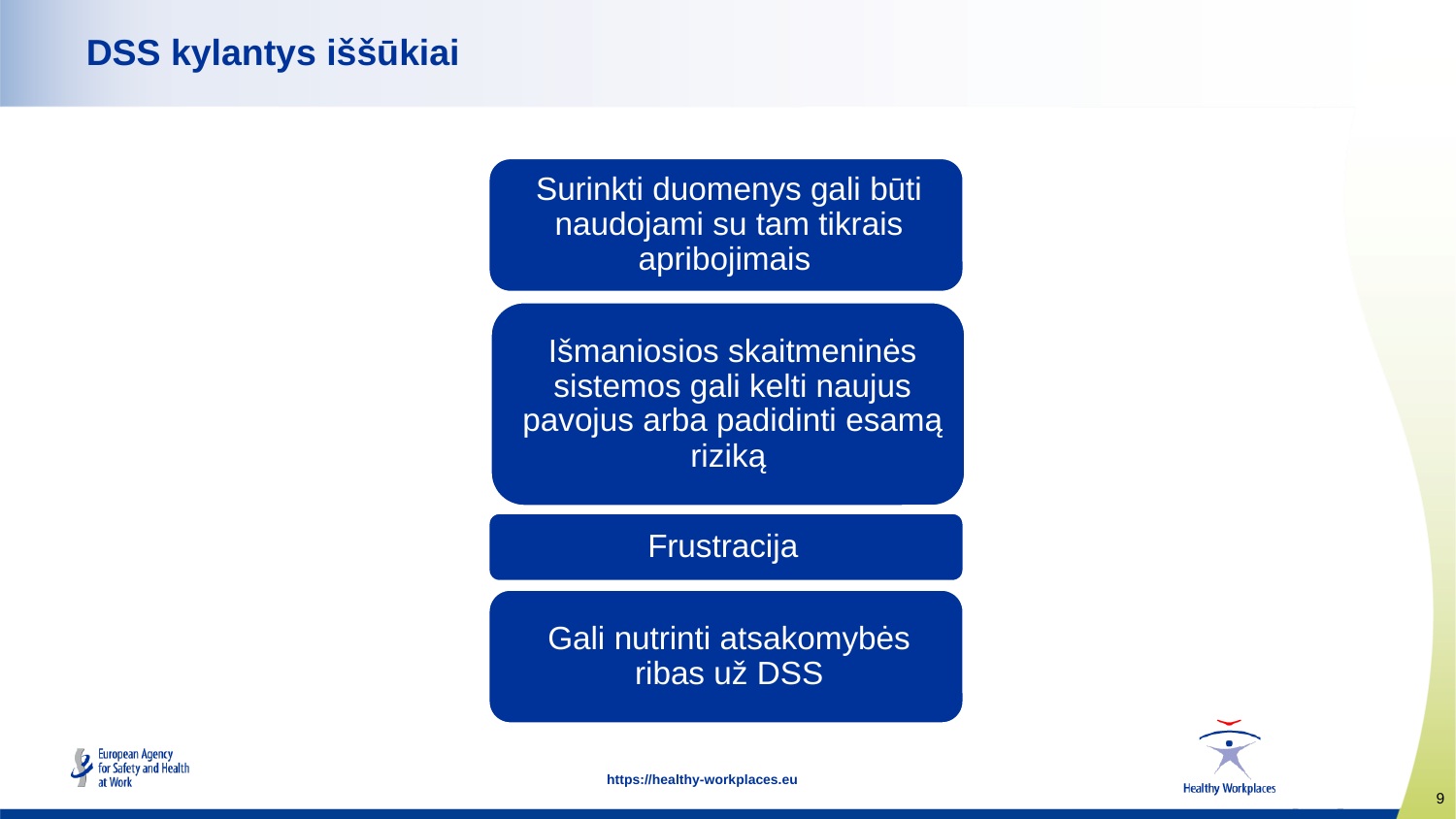

# DSS kylantys iššūkiai
Surinkti duomenys gali būti naudojami su tam tikrais apribojimais
Išmaniosios skaitmeninės sistemos gali kelti naujus pavojus arba padidinti esamą riziką
Frustracija
Gali nutrinti atsakomybės ribas už DSS